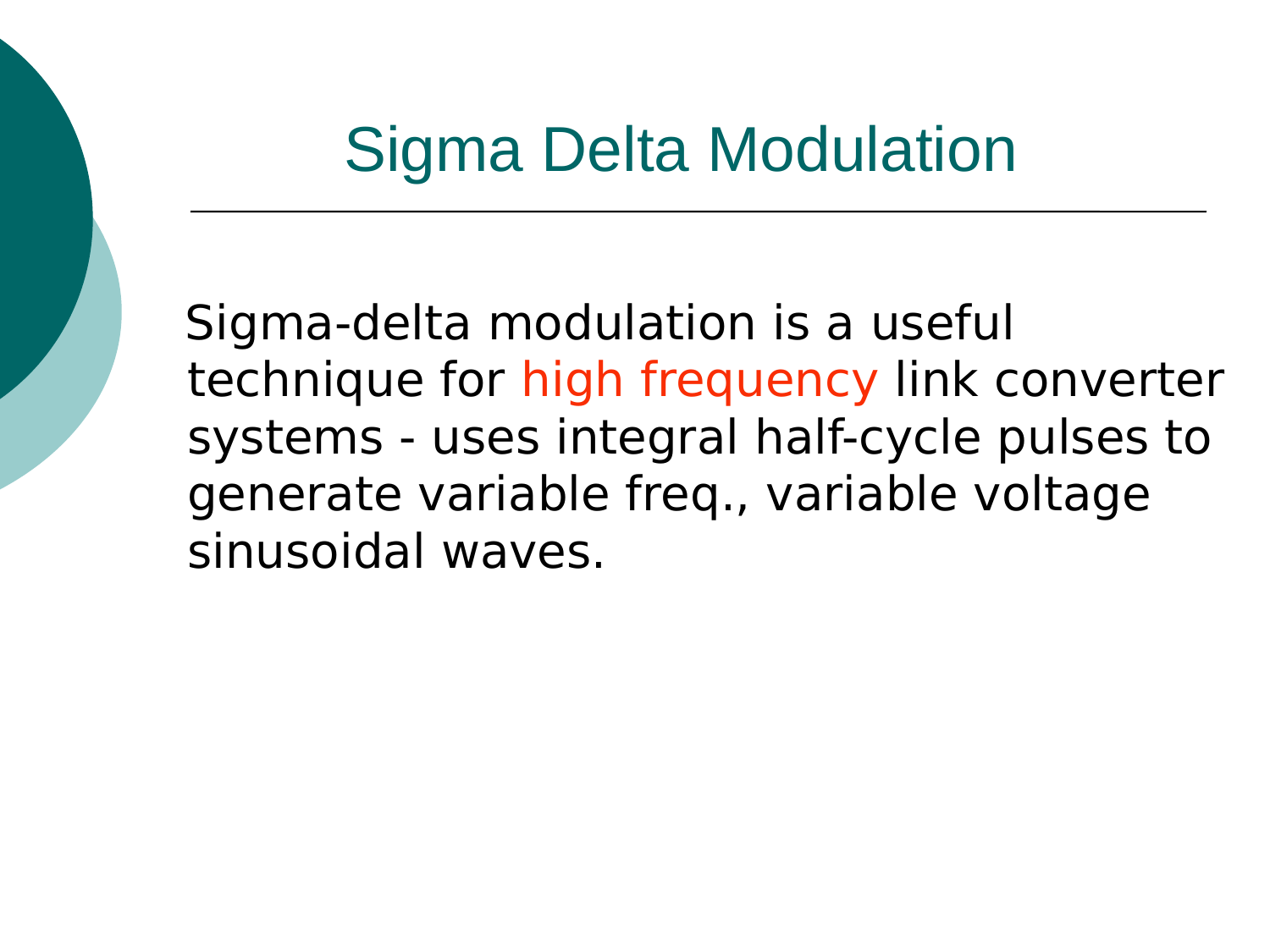

# Sigma Delta Modulation
   Sigma-delta modulation is a useful technique for high frequency link converter systems - uses integral half-cycle pulses to generate variable freq., variable voltage sinusoidal waves.